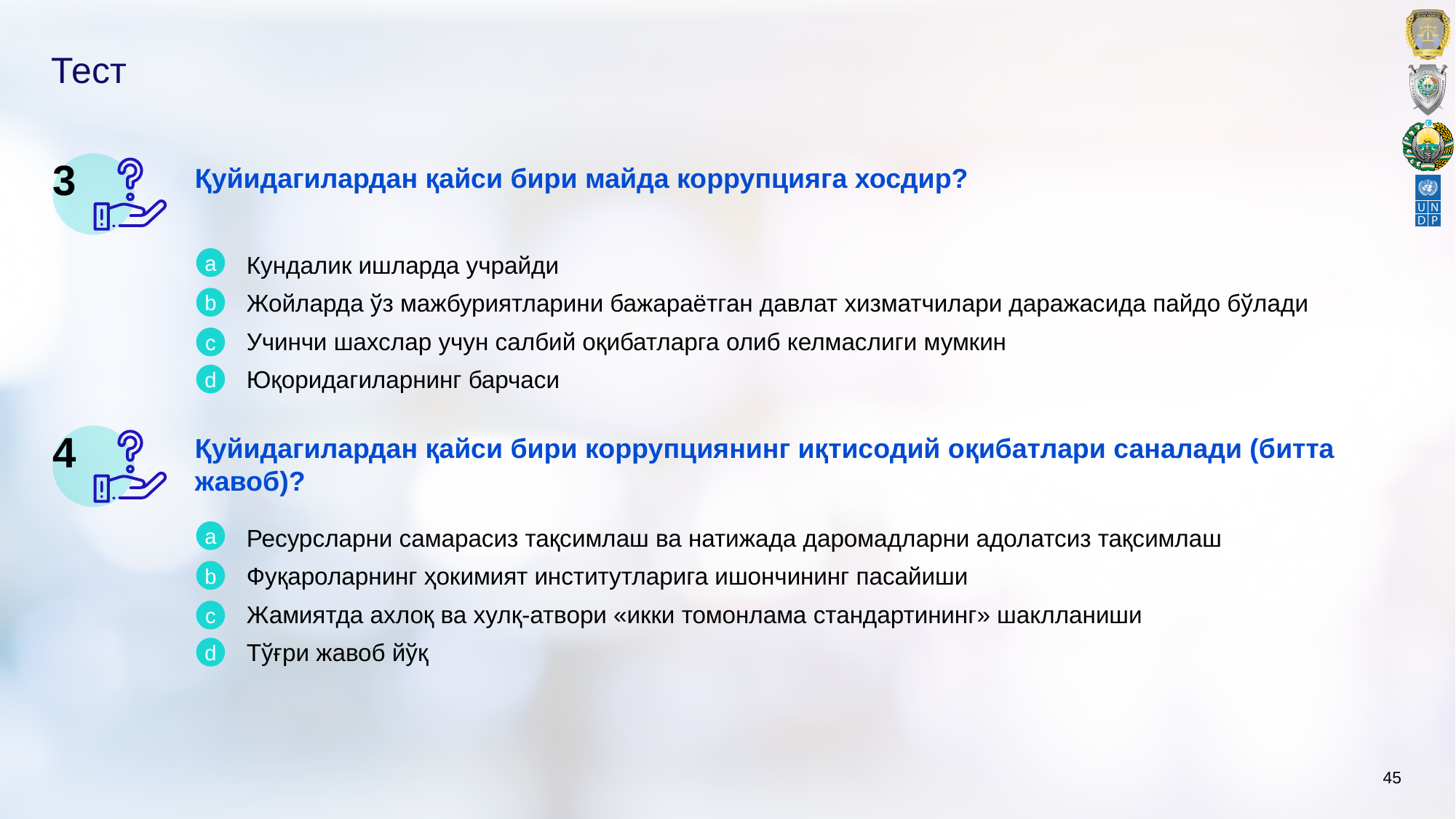

# Тест
3
Қуйидагилардан қайси бири майда коррупцияга хосдир?

a
Кундалик ишларда учрайди
Жойларда ўз мажбуриятларини бажараётган давлат хизматчилари даражасида пайдо бўлади
Учинчи шахслар учун салбий оқибатларга олиб келмаслиги мумкин
Юқоридагиларнинг барчаси
b
c
d
4
Қуйидагилардан қайси бири коррупциянинг иқтисодий оқибатлари саналади (битта жавоб)?

a
Ресурсларни самарасиз тақсимлаш ва натижада даромадларни адолатсиз тақсимлаш
Фуқароларнинг ҳокимият институтларига ишончининг пасайиши
Жамиятда ахлоқ ва хулқ-атвори «икки томонлама стандартининг» шаклланиши
Тўғри жавоб йўқ
b
c
d